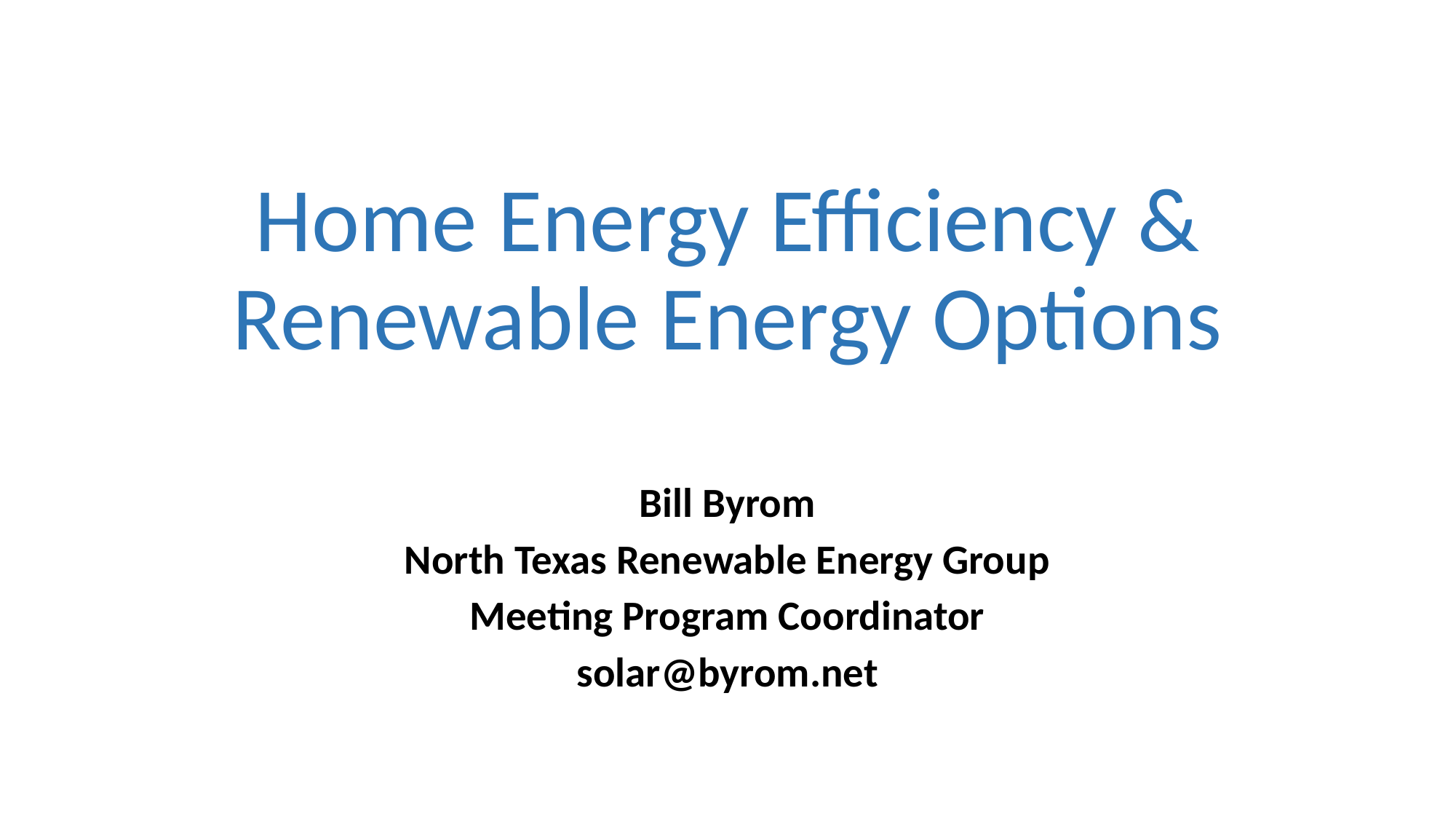

# Home Energy Efficiency & Renewable Energy Options

Bill Byrom
North Texas Renewable Energy Group
Meeting Program Coordinator
solar@byrom.net